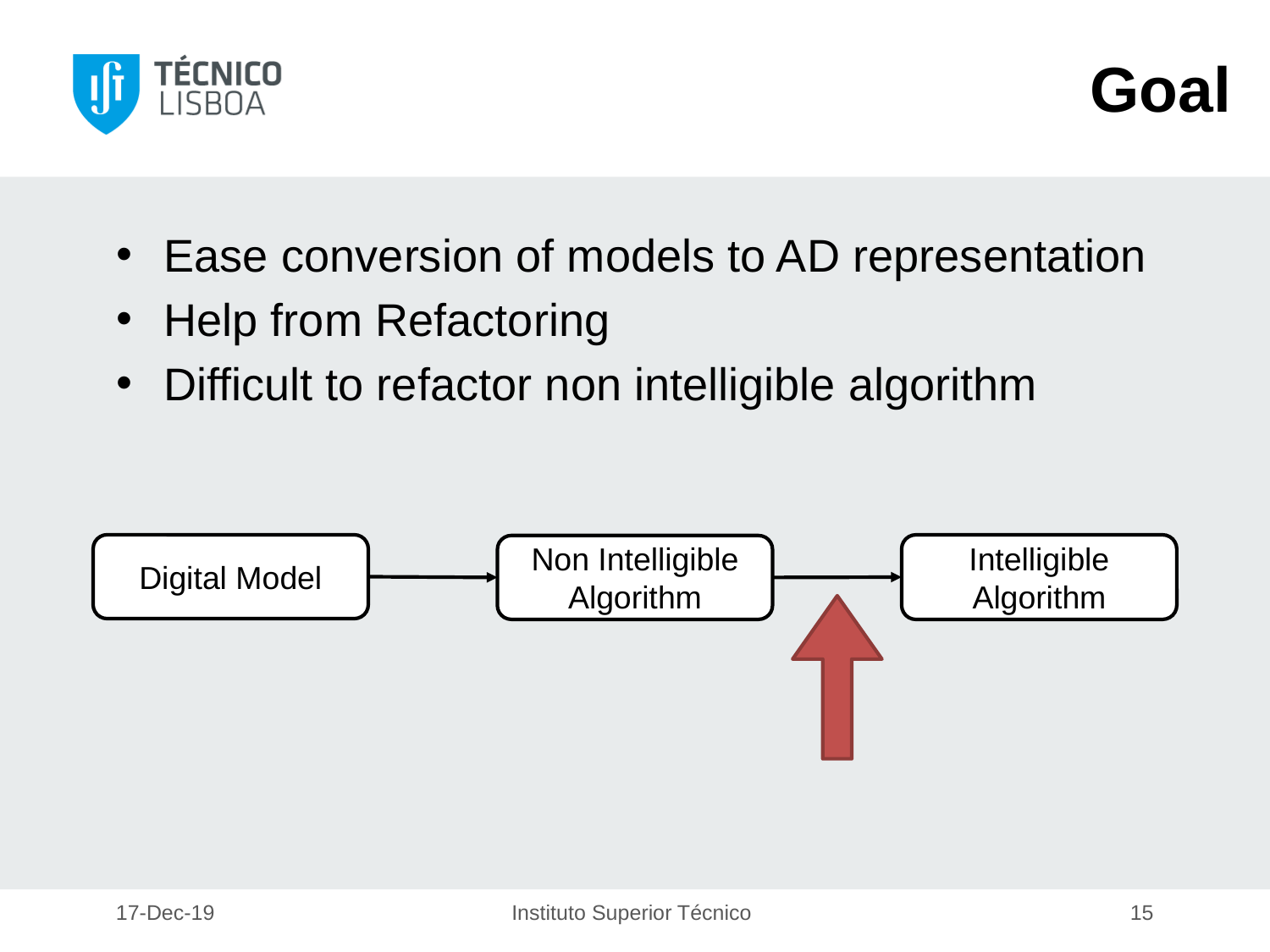

# Goal
Ease conversion of models to AD representation
Help from Refactoring
Difficult to refactor non intelligible algorithm
Digital Model
Intelligible
Algorithm
Non Intelligible Algorithm

17-Dec-19
Instituto Superior Técnico
15